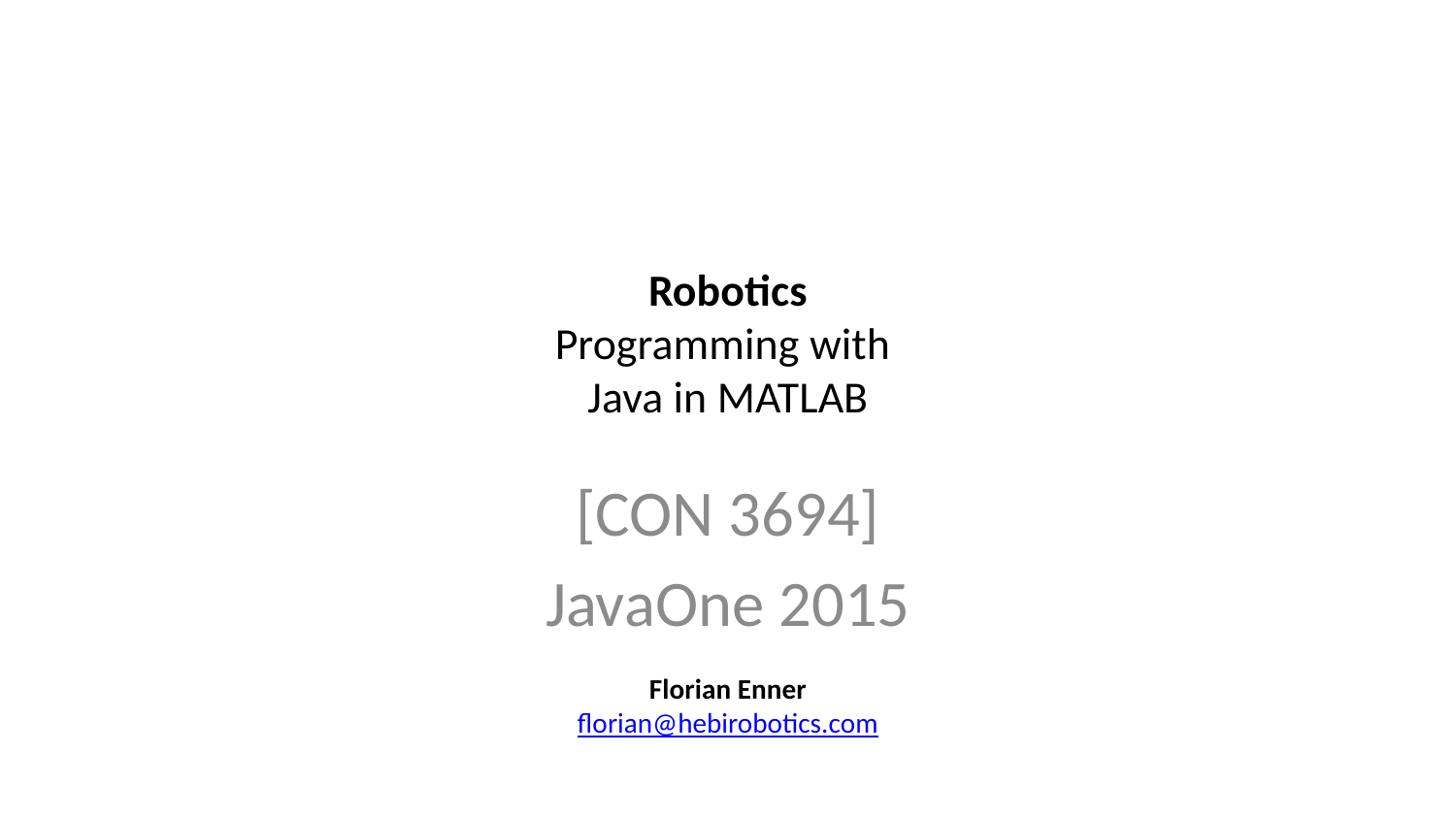

# Robotics Programming with Java in MATLAB
[CON 3694]
JavaOne 2015
Florian Enner
florian@hebirobotics.com

1